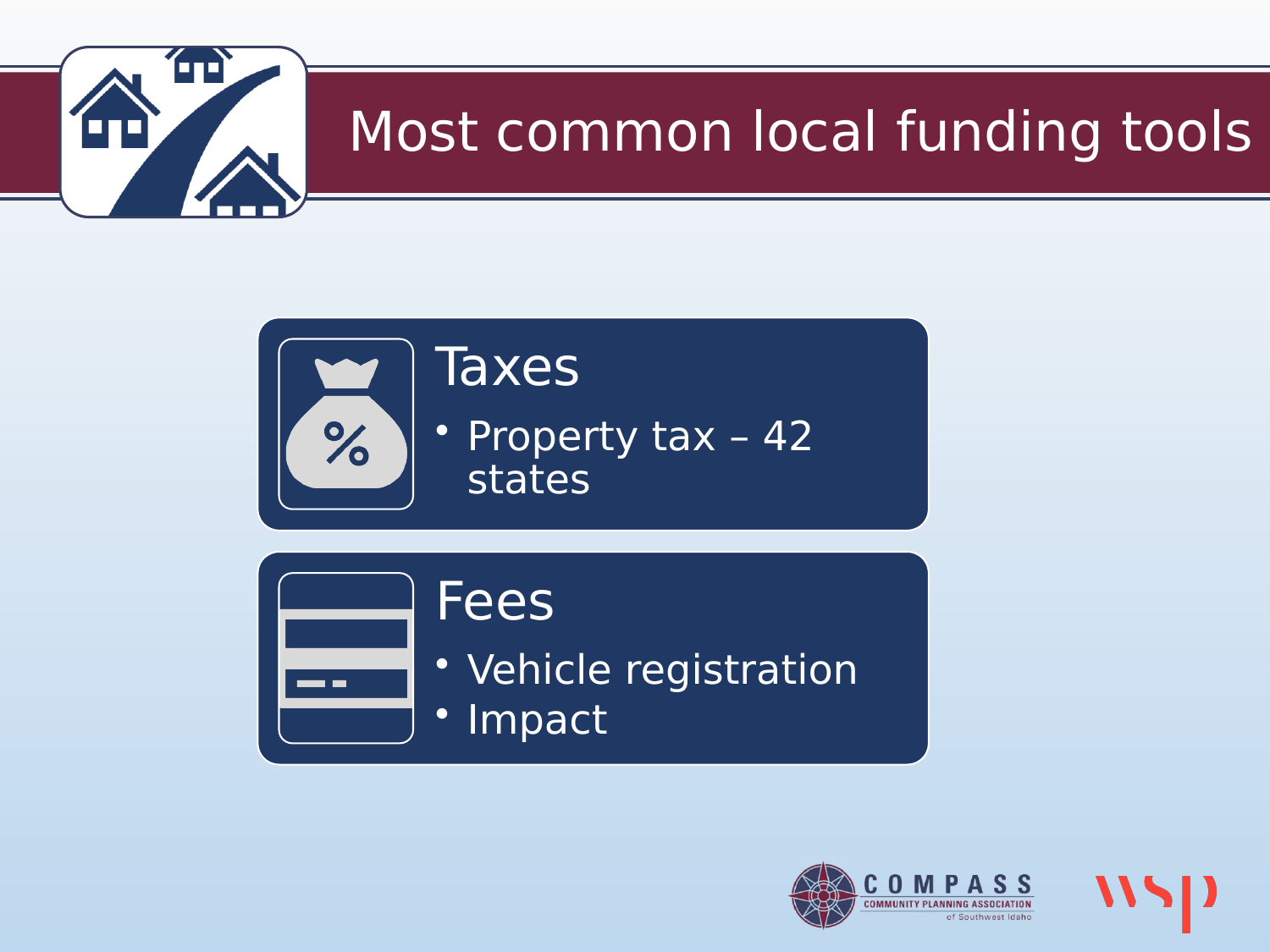

# Most common local funding tools

Taxes
Property tax – 42 states
Fees
Vehicle registration
Impact